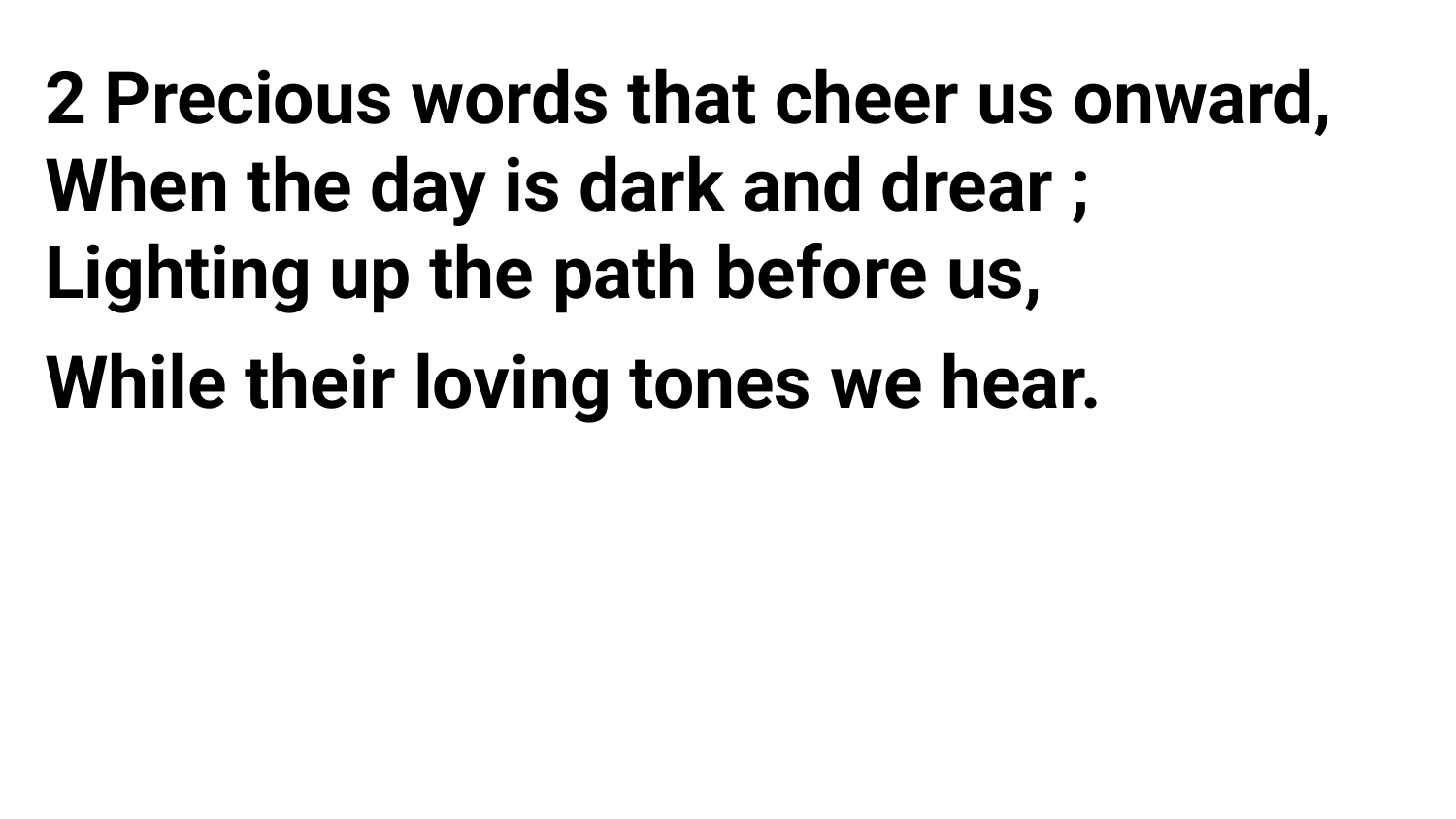

2 Precious words that cheer us onward,
When the day is dark and drear ;
Lighting up the path before us,
While their loving tones we hear.